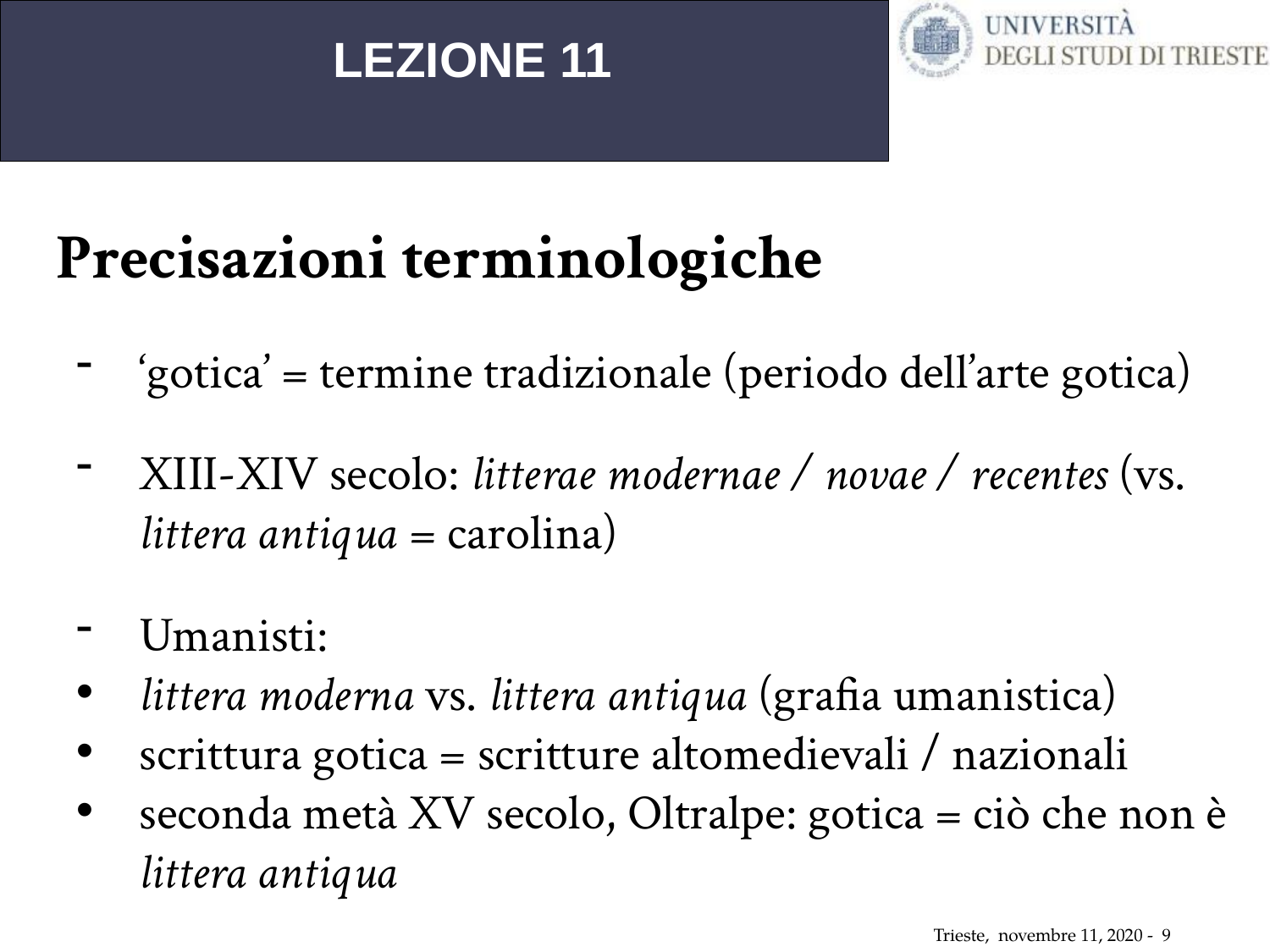

LEZIONE 11
Precisazioni terminologiche
‘gotica’ = termine tradizionale (periodo dell’arte gotica)
XIII-XIV secolo: litterae modernae / novae / recentes (vs. littera antiqua = carolina)
Umanisti:
littera moderna vs. littera antiqua (grafia umanistica)
scrittura gotica = scritture altomedievali / nazionali
seconda metà XV secolo, Oltralpe: gotica = ciò che non è littera antiqua